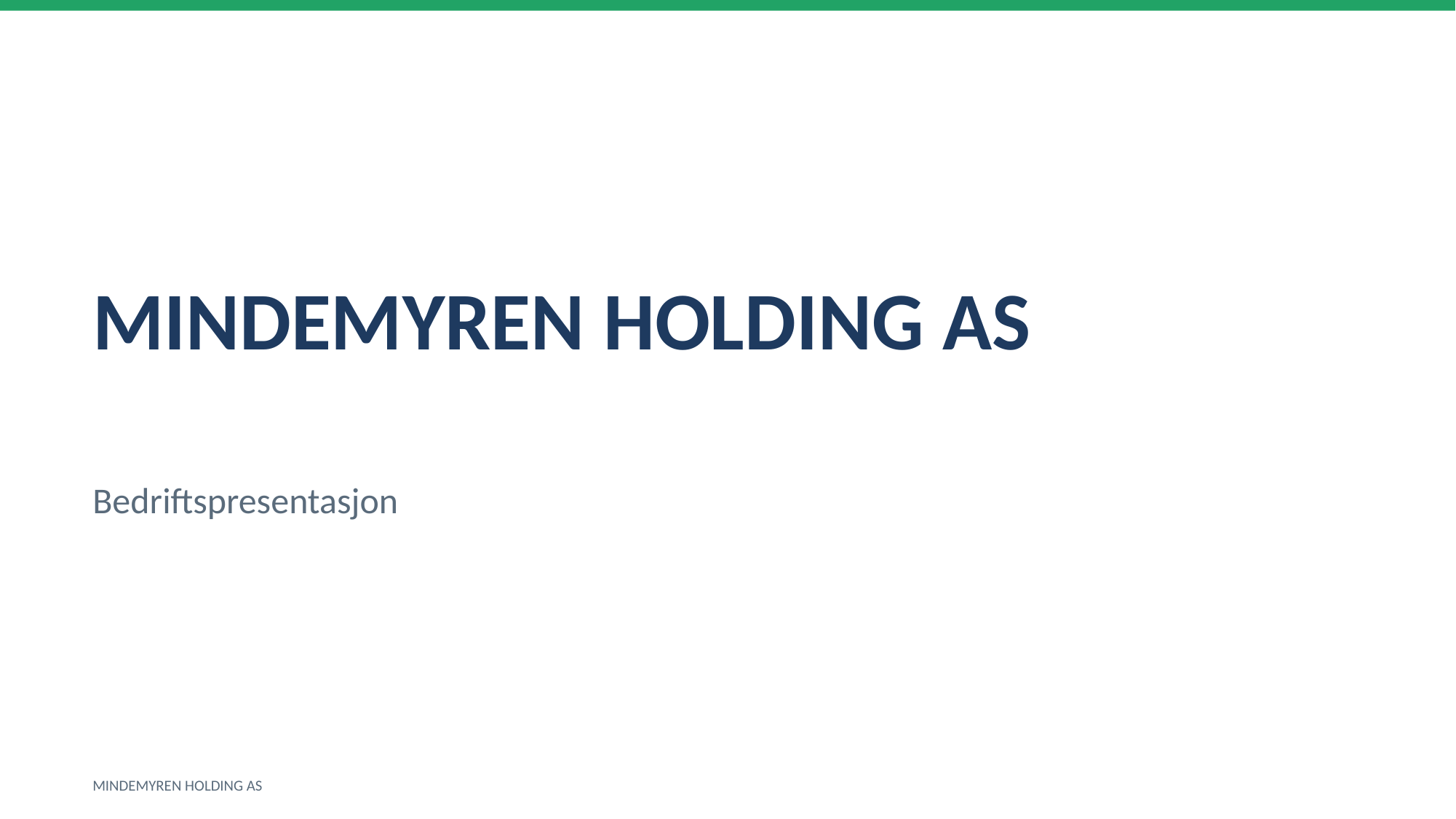

MINDEMYREN HOLDING AS
Bedriftspresentasjon
MINDEMYREN HOLDING AS